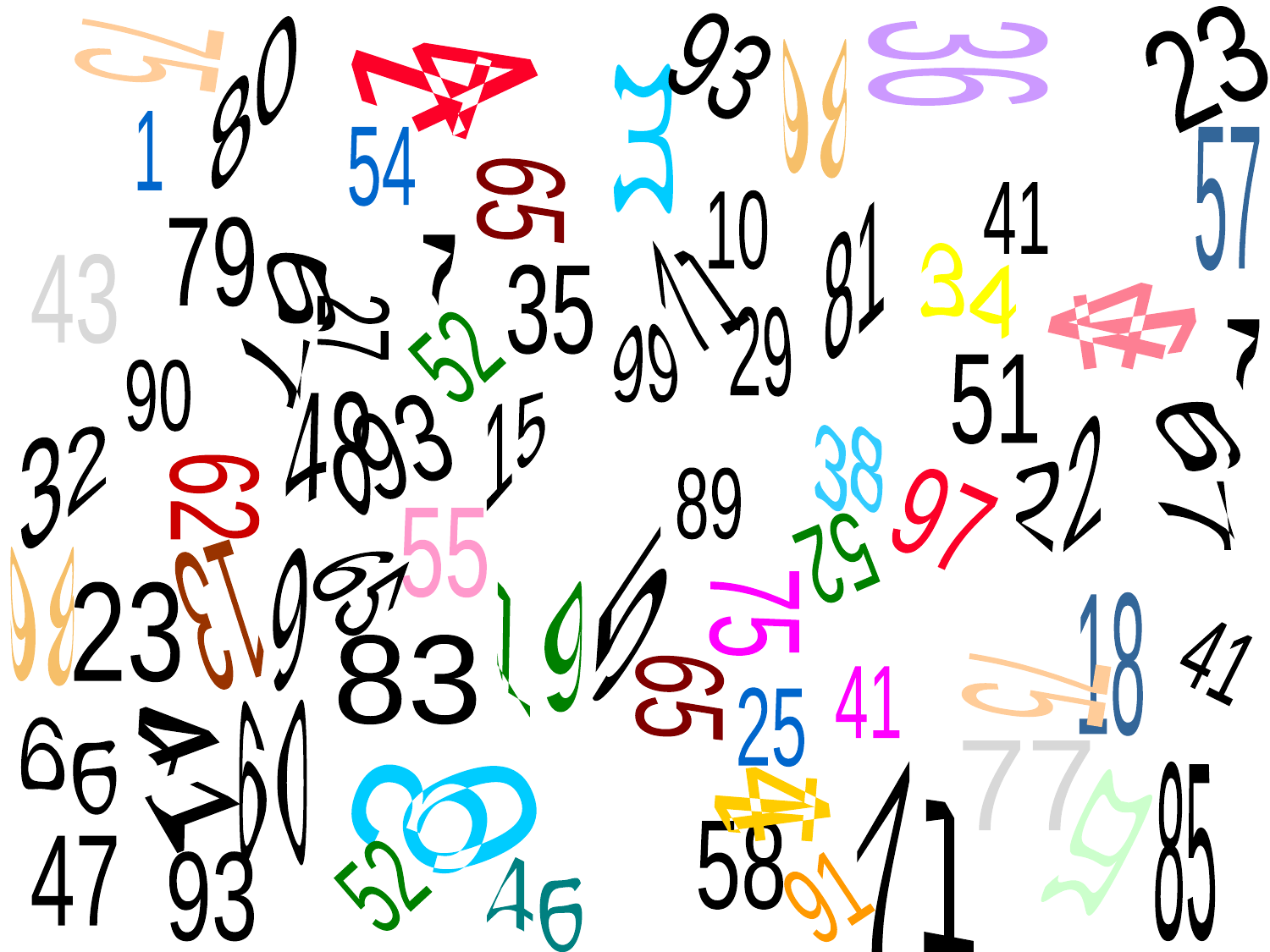

80
36
75
23
93
98
14
3
72
54
1
54
57
65
41
10
81
79
7
71
34
43
35
14
67
27
99
29
7
52
51
90
48
15
93
22
32
38
67
62
46
89
97
55
5
52
98
9
65
13
19
75
23
45
18
75
41
83
65
41
60
25
66
96
41
77
9
71
14
85
30
58
47
52
93
46
91